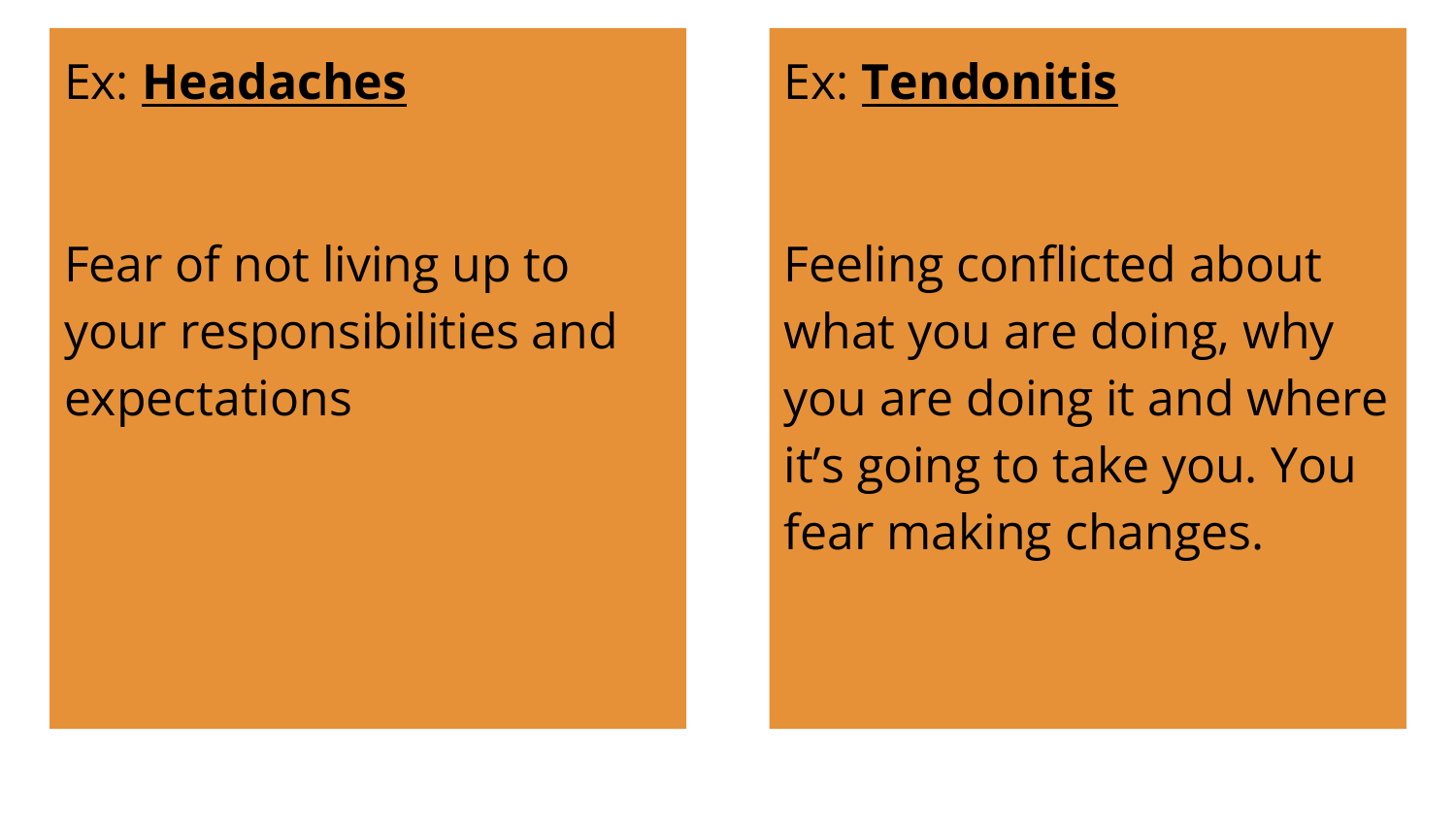

Ex: Headaches

Fear of not living up to your responsibilities and expectations
Ex: Tendonitis

Feeling conflicted about what you are doing, why you are doing it and where it’s going to take you. You fear making changes.